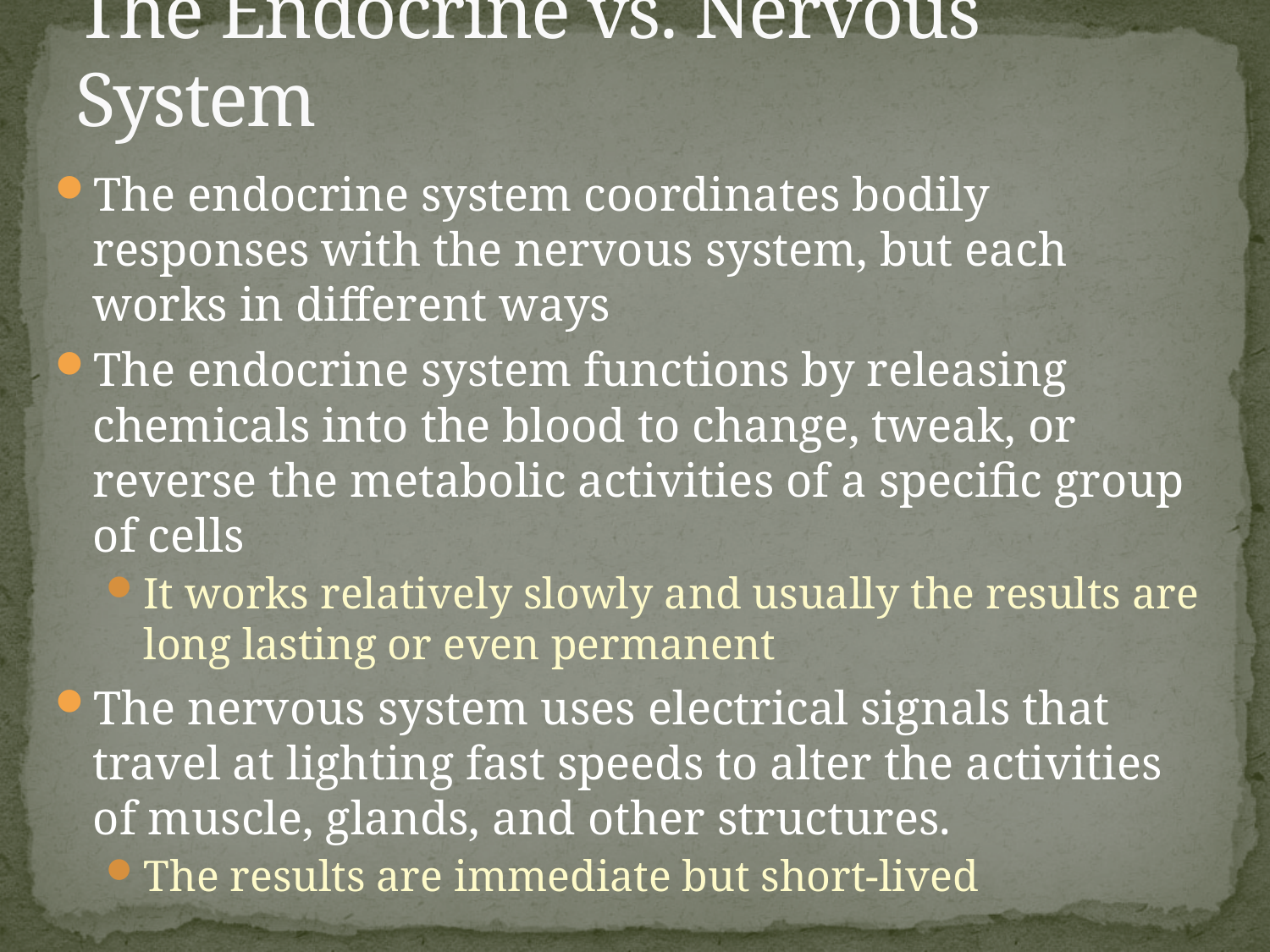

# The Endocrine vs. Nervous System
The endocrine system coordinates bodily responses with the nervous system, but each works in different ways
The endocrine system functions by releasing chemicals into the blood to change, tweak, or reverse the metabolic activities of a specific group of cells
It works relatively slowly and usually the results are long lasting or even permanent
The nervous system uses electrical signals that travel at lighting fast speeds to alter the activities of muscle, glands, and other structures.
The results are immediate but short-lived